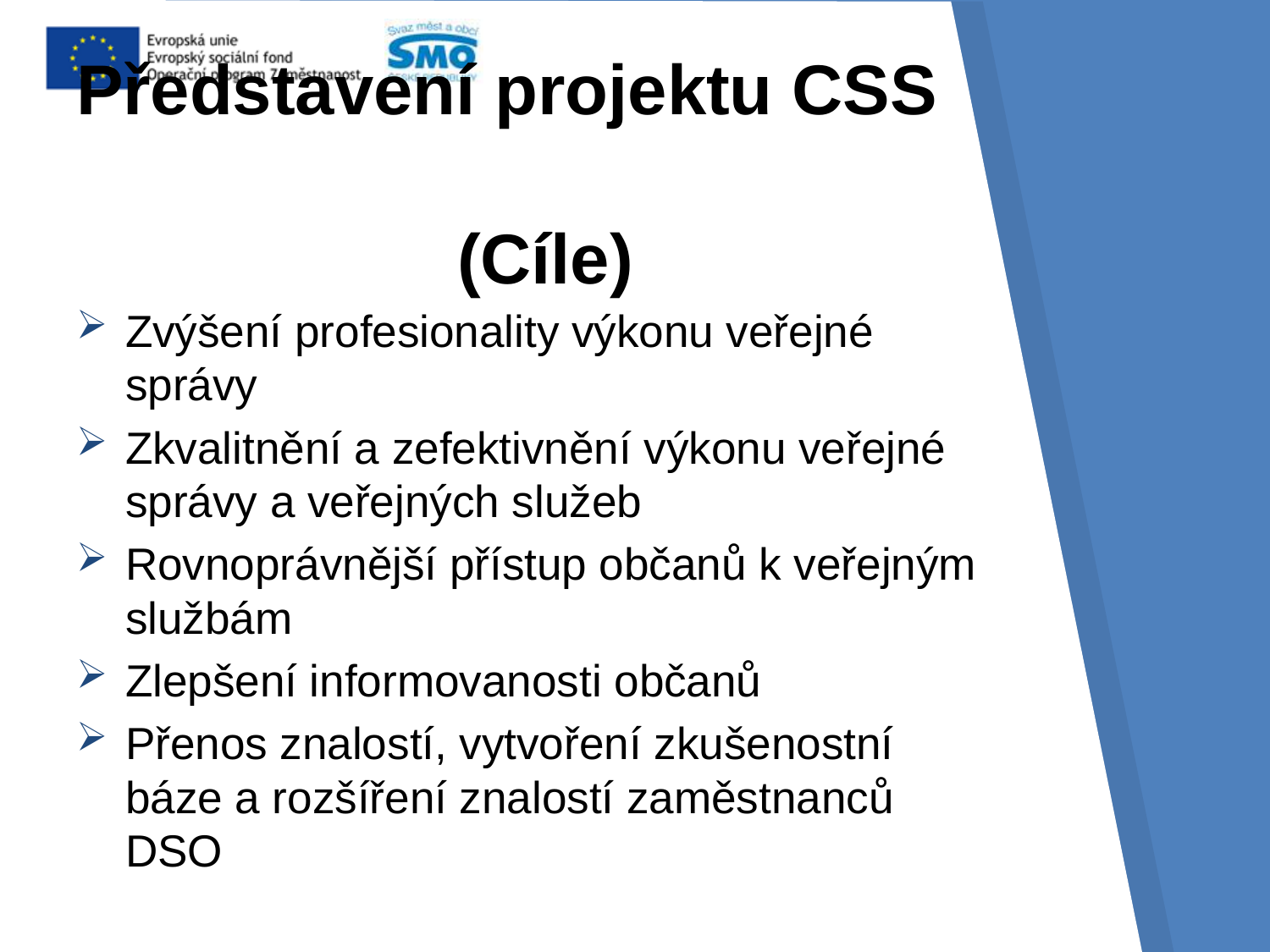

# Představení projektu CSS (Cíle)
Zvýšení profesionality výkonu veřejné správy
Zkvalitnění a zefektivnění výkonu veřejné správy a veřejných služeb
Rovnoprávnější přístup občanů k veřejným službám
Zlepšení informovanosti občanů
Přenos znalostí, vytvoření zkušenostní báze a rozšíření znalostí zaměstnanců DSO